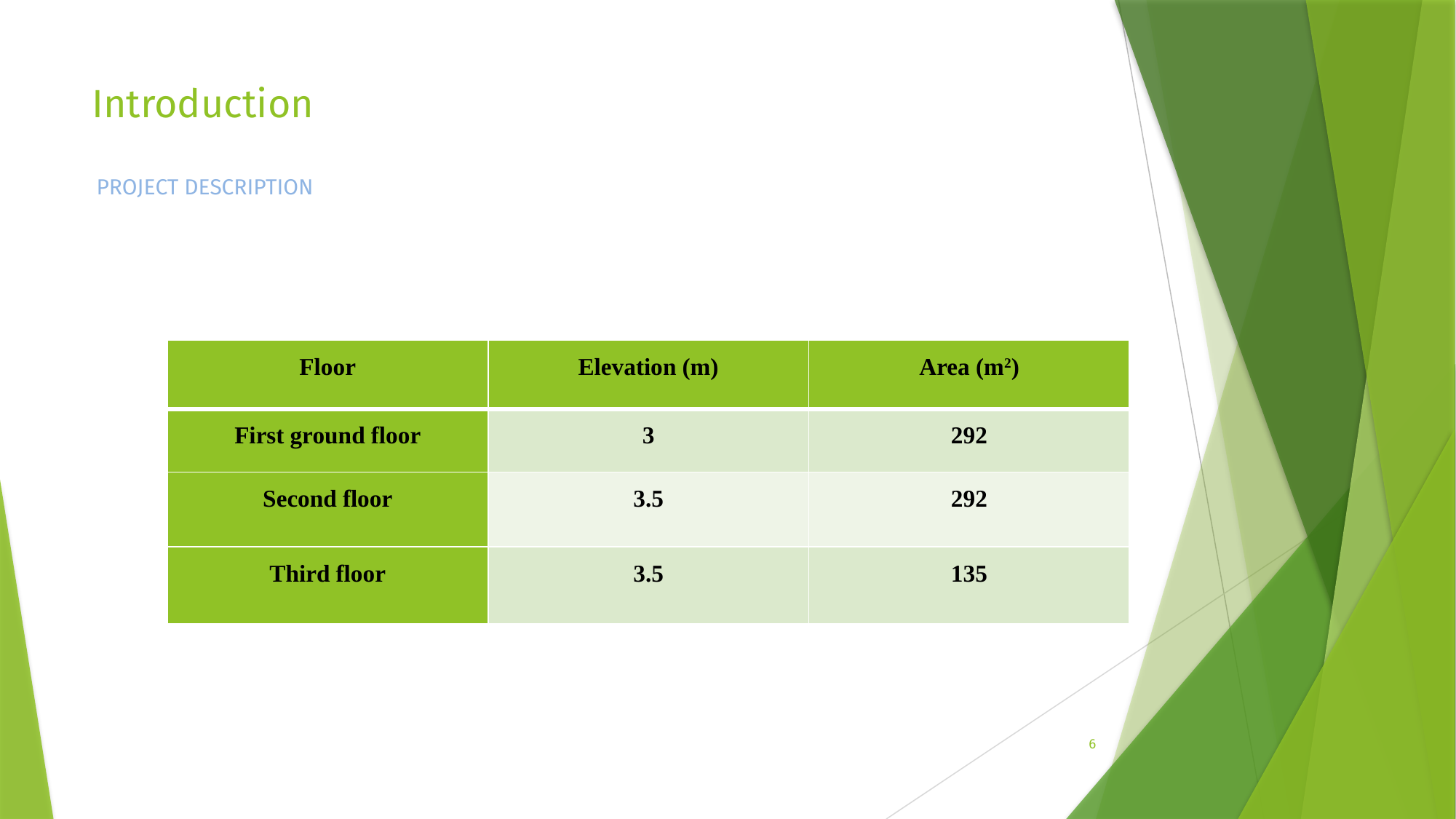

# Introduction Project description
| Floor | Elevation (m) | Area (m2) |
| --- | --- | --- |
| First ground floor | 3 | 292 |
| Second floor | 3.5 | 292 |
| Third floor | 3.5 | 135 |
6